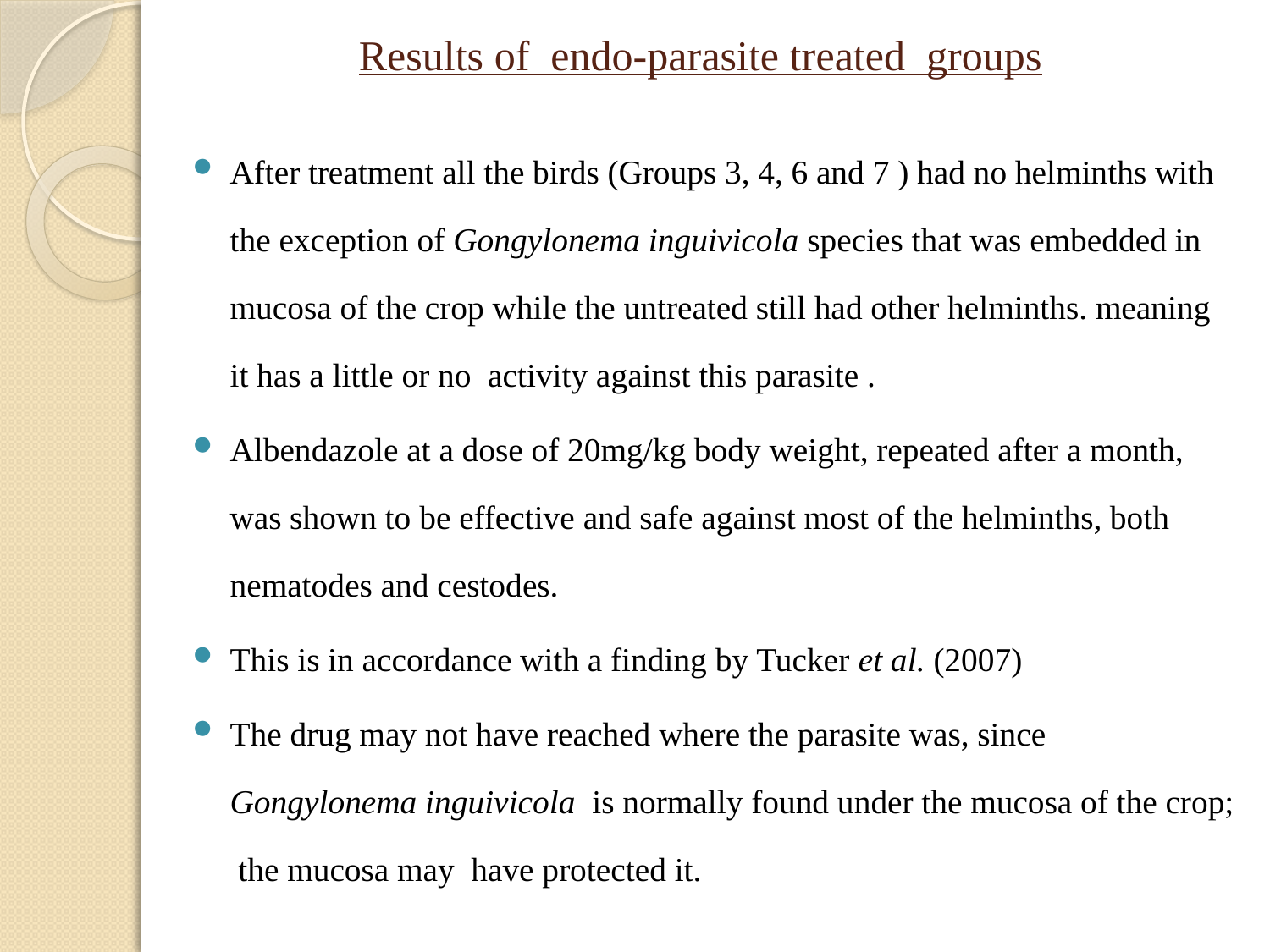

# Results of  endo-parasite treated  groups
After treatment all the birds (Groups 3, 4, 6 and 7 ) had no helminths with the exception of Gongylonema inguivicola species that was embedded in mucosa of the crop while the untreated still had other helminths. meaning it has a little or no  activity against this parasite .
Albendazole at a dose of 20mg/kg body weight, repeated after a month, was shown to be effective and safe against most of the helminths, both nematodes and cestodes.
This is in accordance with a finding by Tucker et al. (2007)
The drug may not have reached where the parasite was, since Gongylonema inguivicola  is normally found under the mucosa of the crop;  the mucosa may  have protected it.